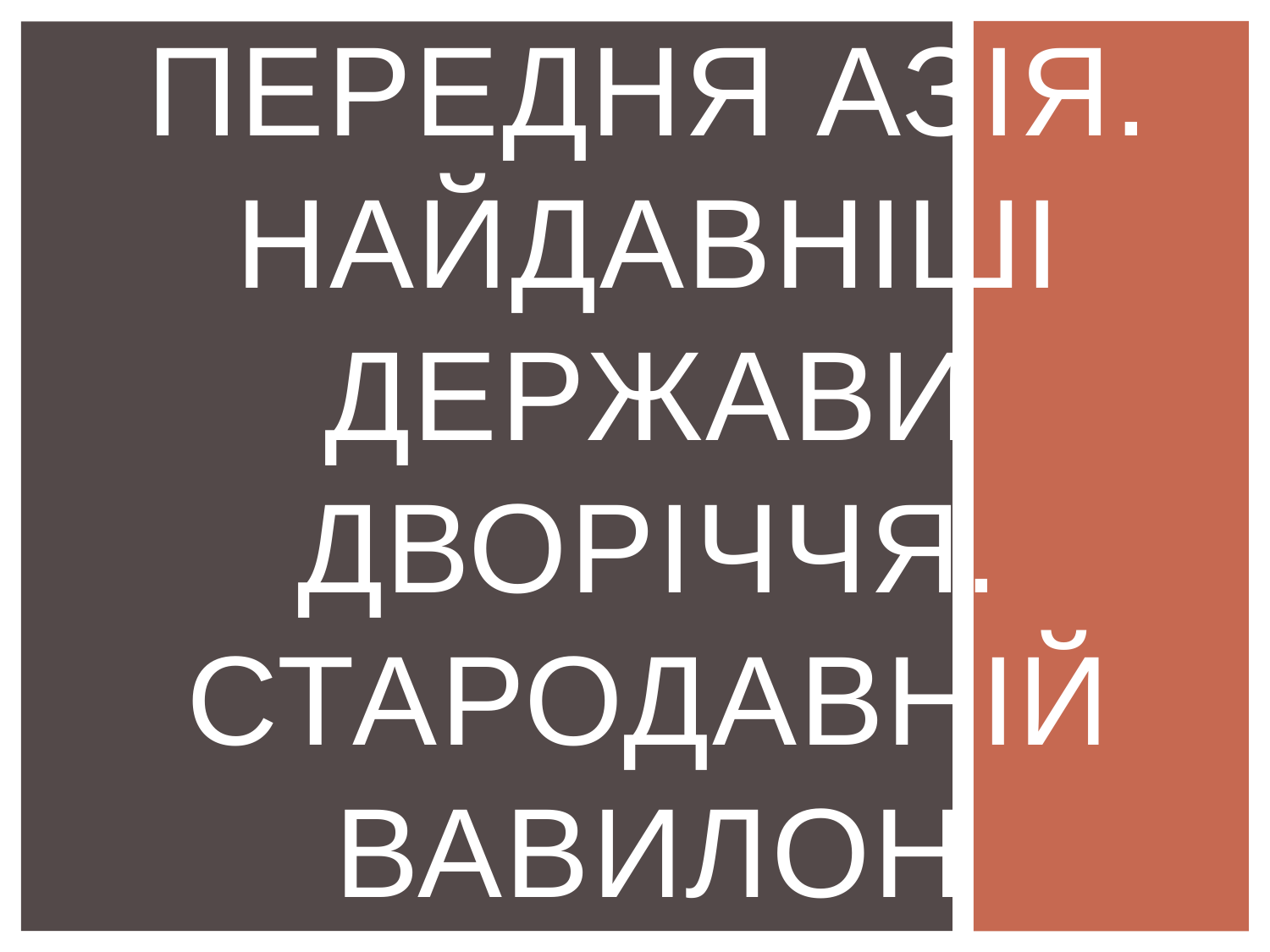

# Передня азія. Найдавніші держави дворіччя. Стародавній Вавилон